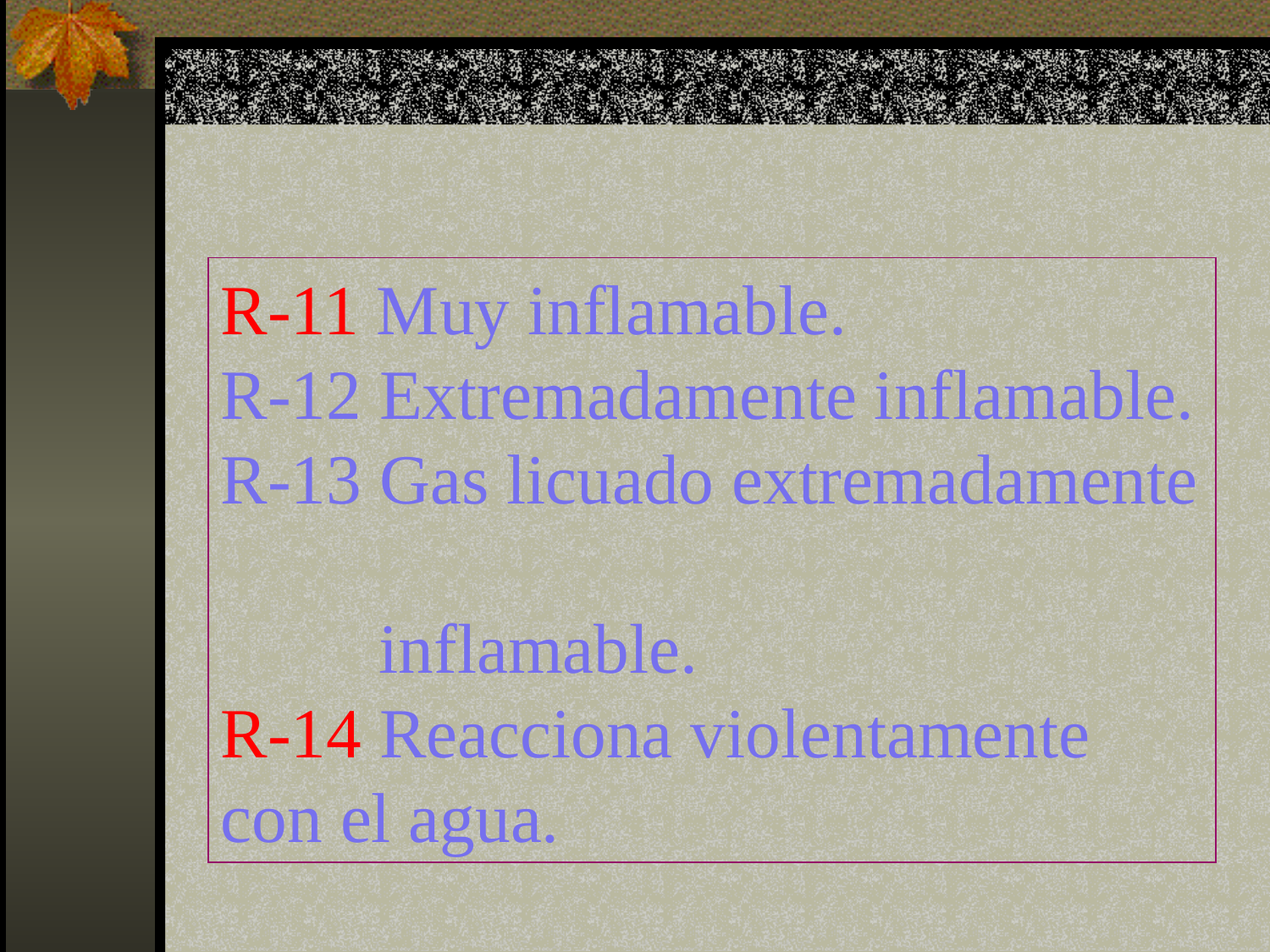

R-11 Muy inflamable.
R-12 Extremadamente inflamable.
R-13 Gas licuado extremadamente
         inflamable.
R-14 Reacciona violentamente con el agua.